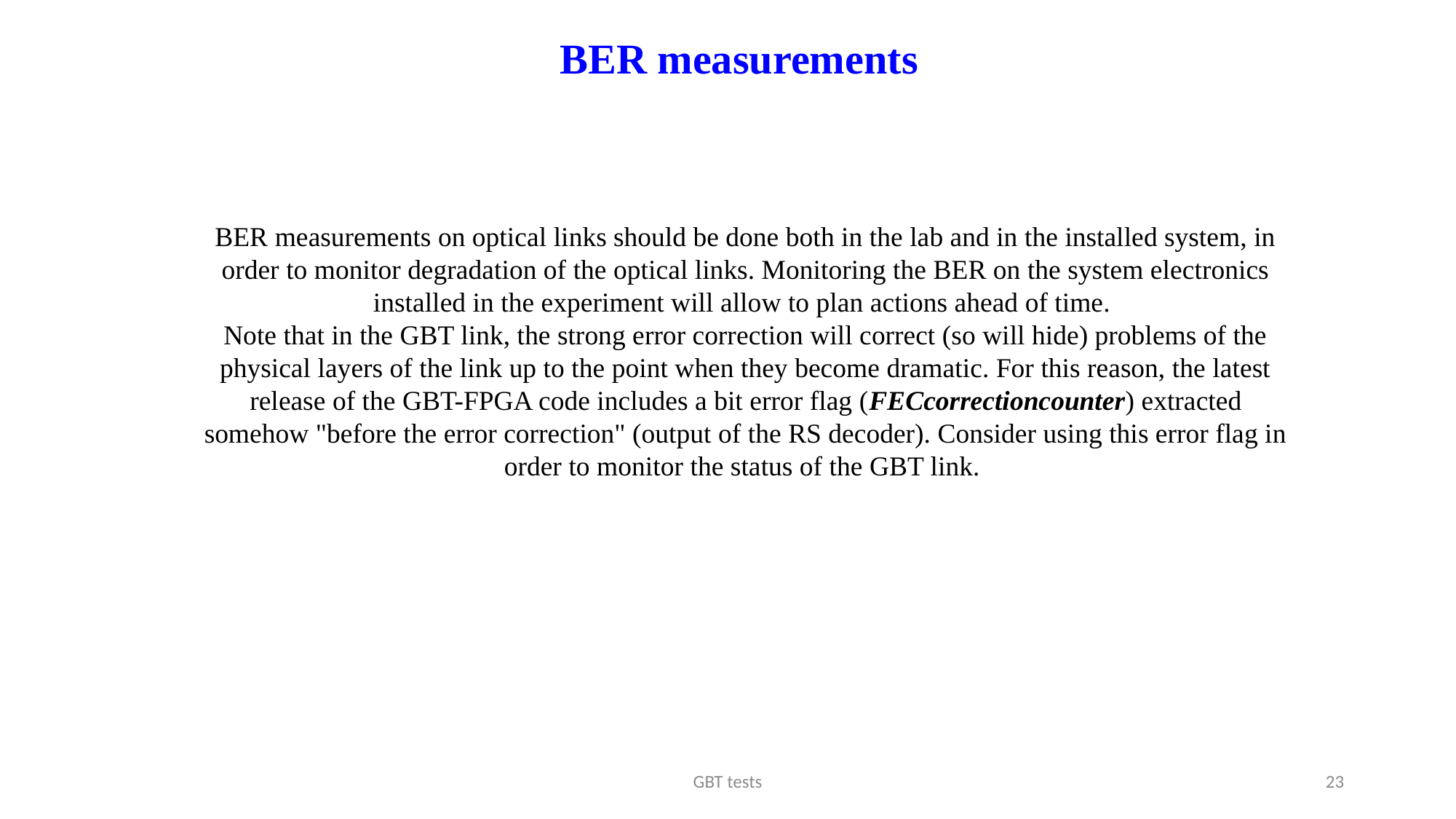

BER measurements
BER measurements on optical links should be done both in the lab and in the installed system, in order to monitor degradation of the optical links. Monitoring the BER on the system electronics installed in the experiment will allow to plan actions ahead of time.
Note that in the GBT link, the strong error correction will correct (so will hide) problems of the physical layers of the link up to the point when they become dramatic. For this reason, the latest release of the GBT-FPGA code includes a bit error flag (FECcorrectioncounter) extracted somehow "before the error correction" (output of the RS decoder). Consider using this error flag in order to monitor the status of the GBT link.
GBT tests
23